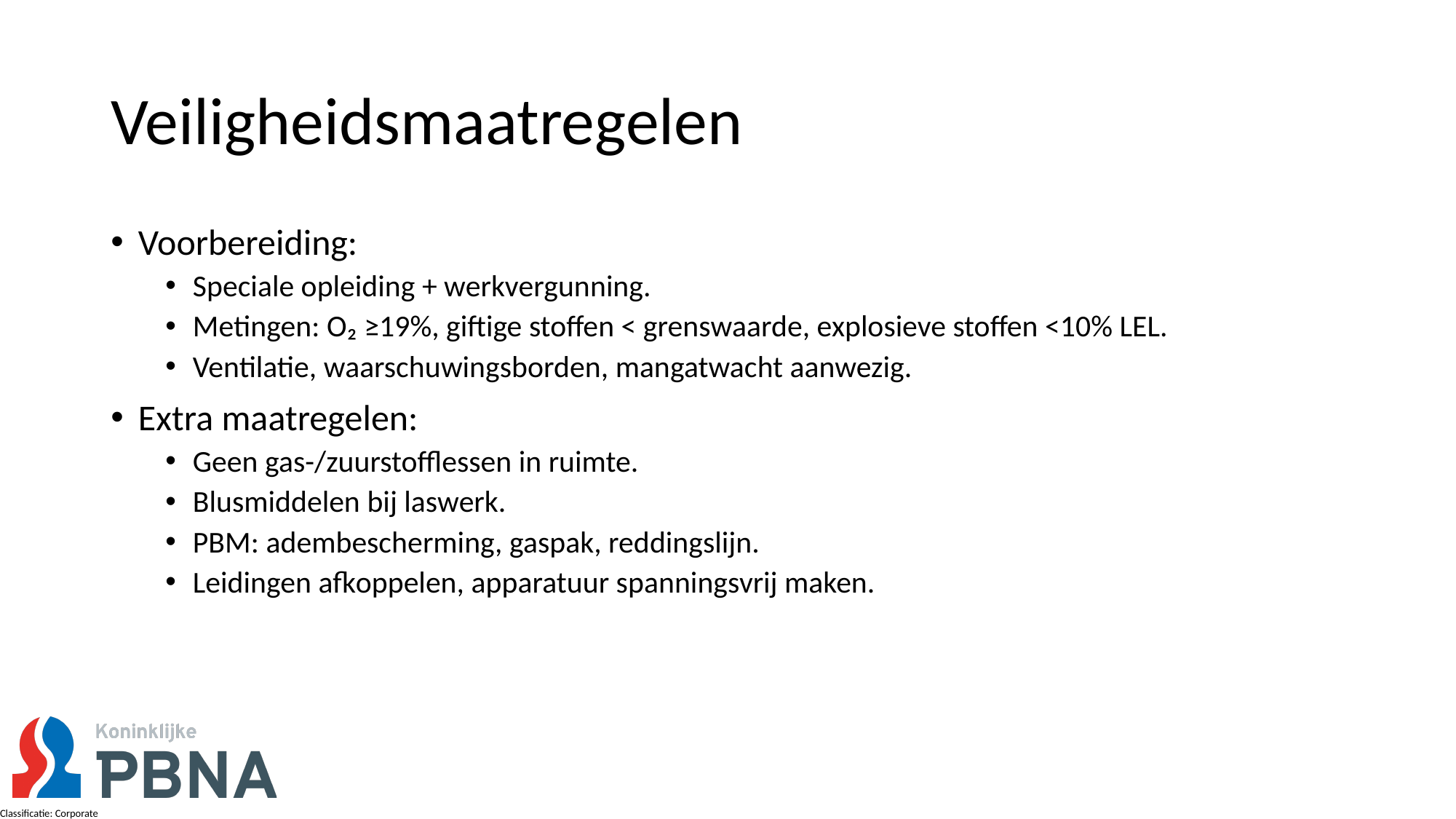

# Veiligheidsmaatregelen
Voorbereiding:
Speciale opleiding + werkvergunning.
Metingen: O₂ ≥19%, giftige stoffen < grenswaarde, explosieve stoffen <10% LEL.
Ventilatie, waarschuwingsborden, mangatwacht aanwezig.
Extra maatregelen:
Geen gas-/zuurstofflessen in ruimte.
Blusmiddelen bij laswerk.
PBM: adembescherming, gaspak, reddingslijn.
Leidingen afkoppelen, apparatuur spanningsvrij maken.